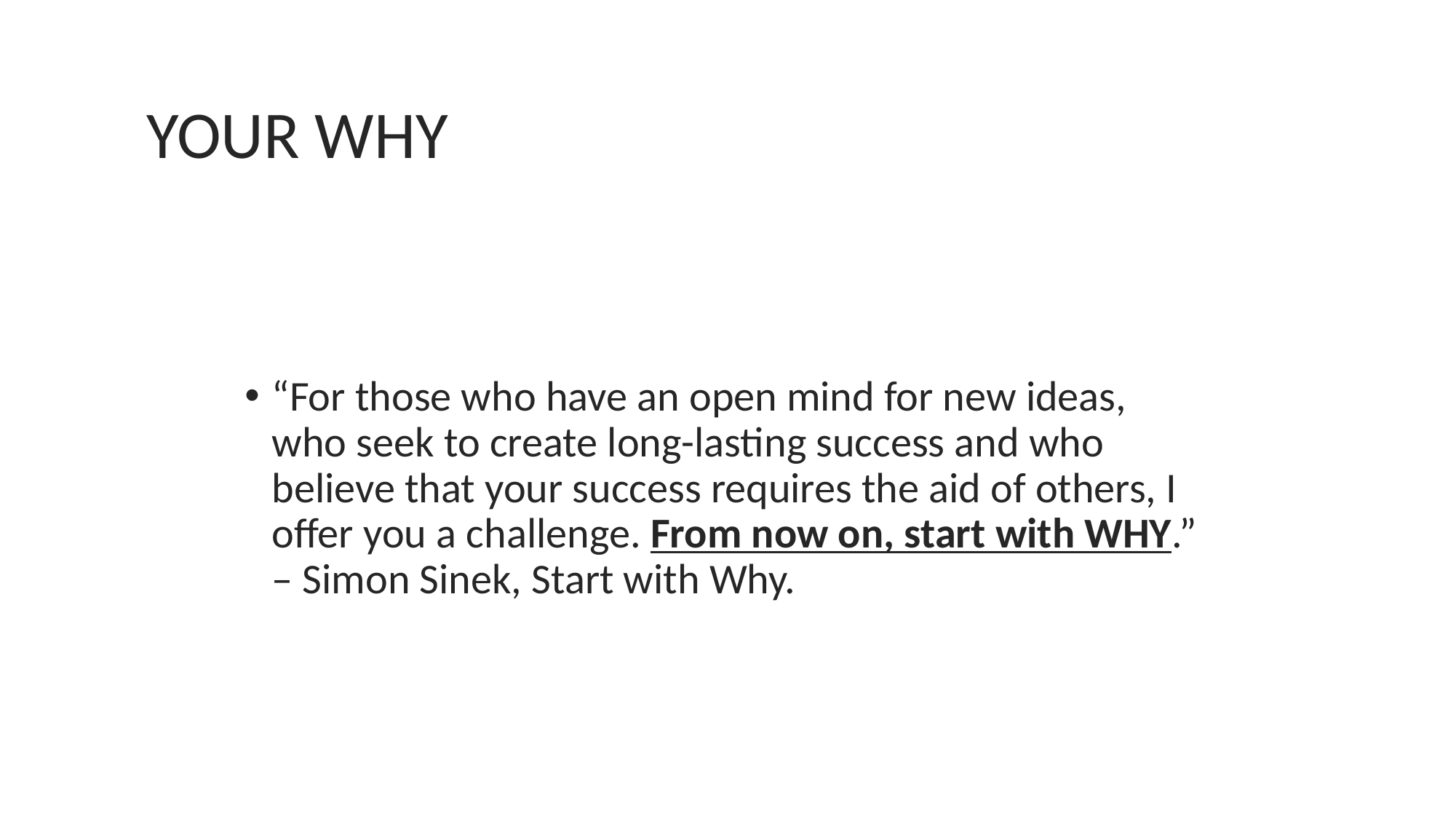

# YOUR WHY
“For those who have an open mind for new ideas, who seek to create long-lasting success and who believe that your success requires the aid of others, I offer you a challenge. From now on, start with WHY.” – Simon Sinek, Start with Why.